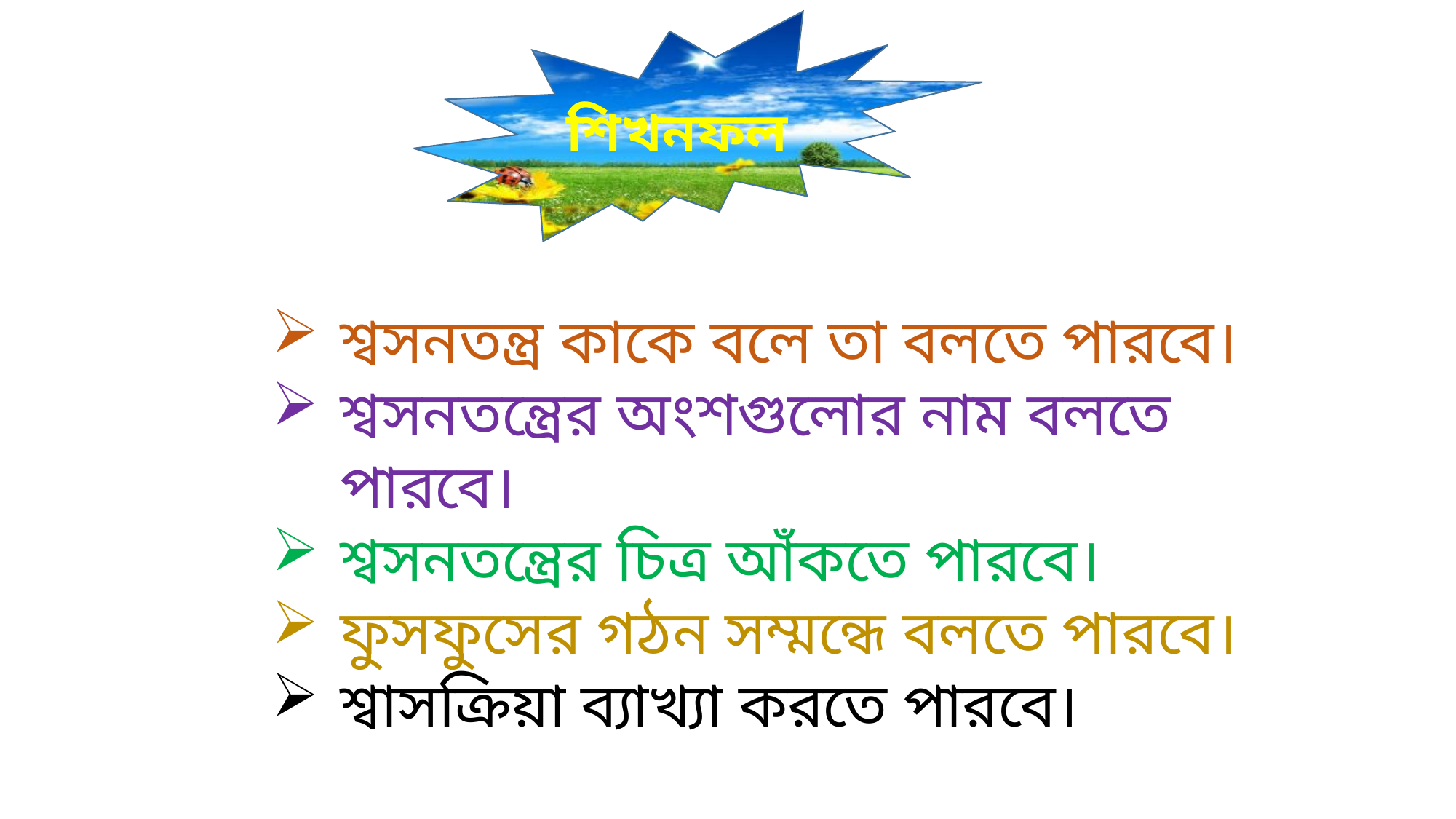

শিখনফল
শ্বসনতন্ত্র কাকে বলে তা বলতে পারবে।
শ্বসনতন্ত্রের অংশগুলোর নাম বলতে পারবে।
শ্বসনতন্ত্রের চিত্র আঁকতে পারবে।
ফুসফুসের গঠন সম্মন্ধে বলতে পারবে।
শ্বাসক্রিয়া ব্যাখ্যা করতে পারবে।